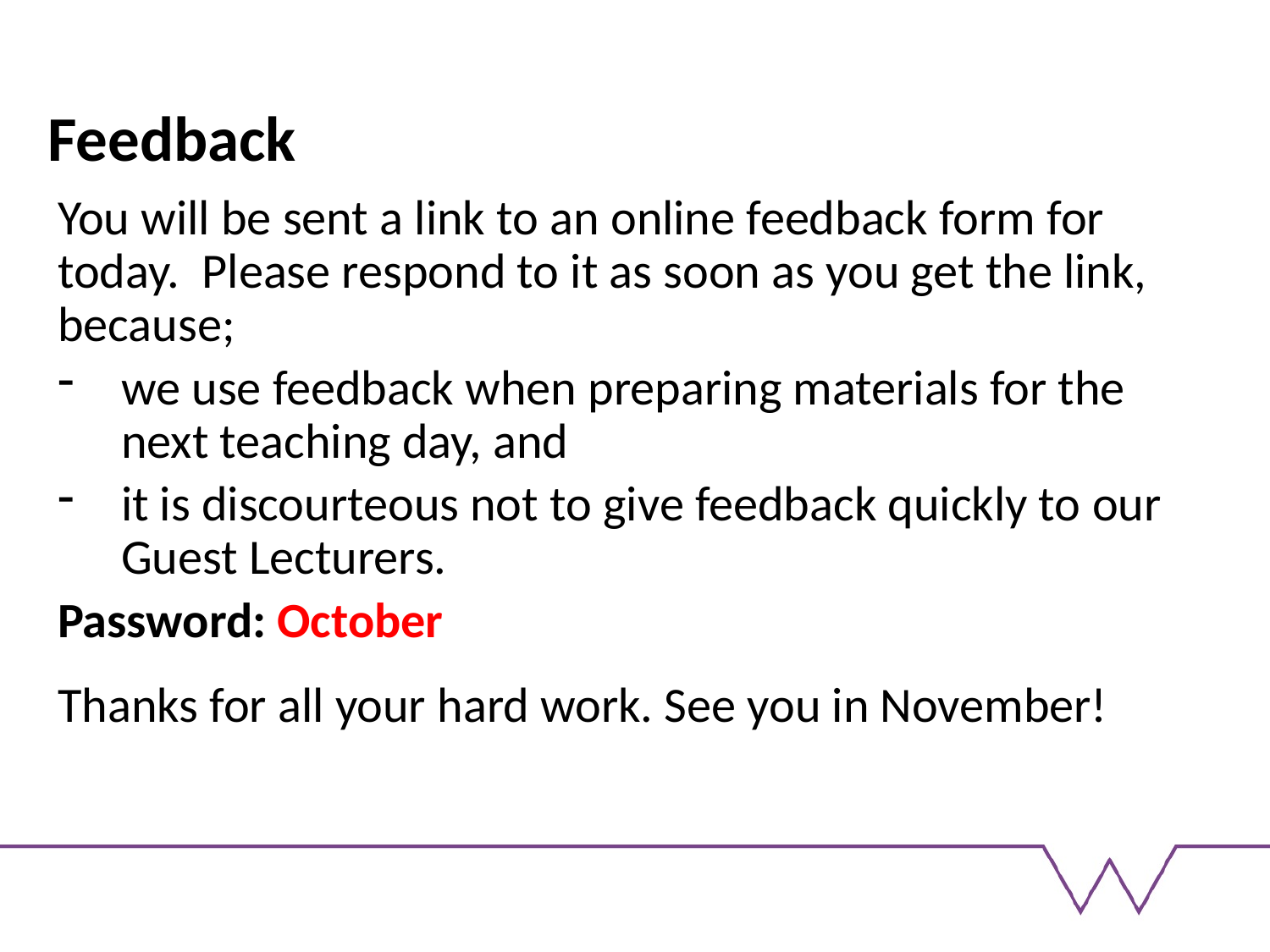

# Feedback
You will be sent a link to an online feedback form for today.  Please respond to it as soon as you get the link, because;
we use feedback when preparing materials for the next teaching day, and
it is discourteous not to give feedback quickly to our Guest Lecturers.
Password: October
Thanks for all your hard work. See you in November!